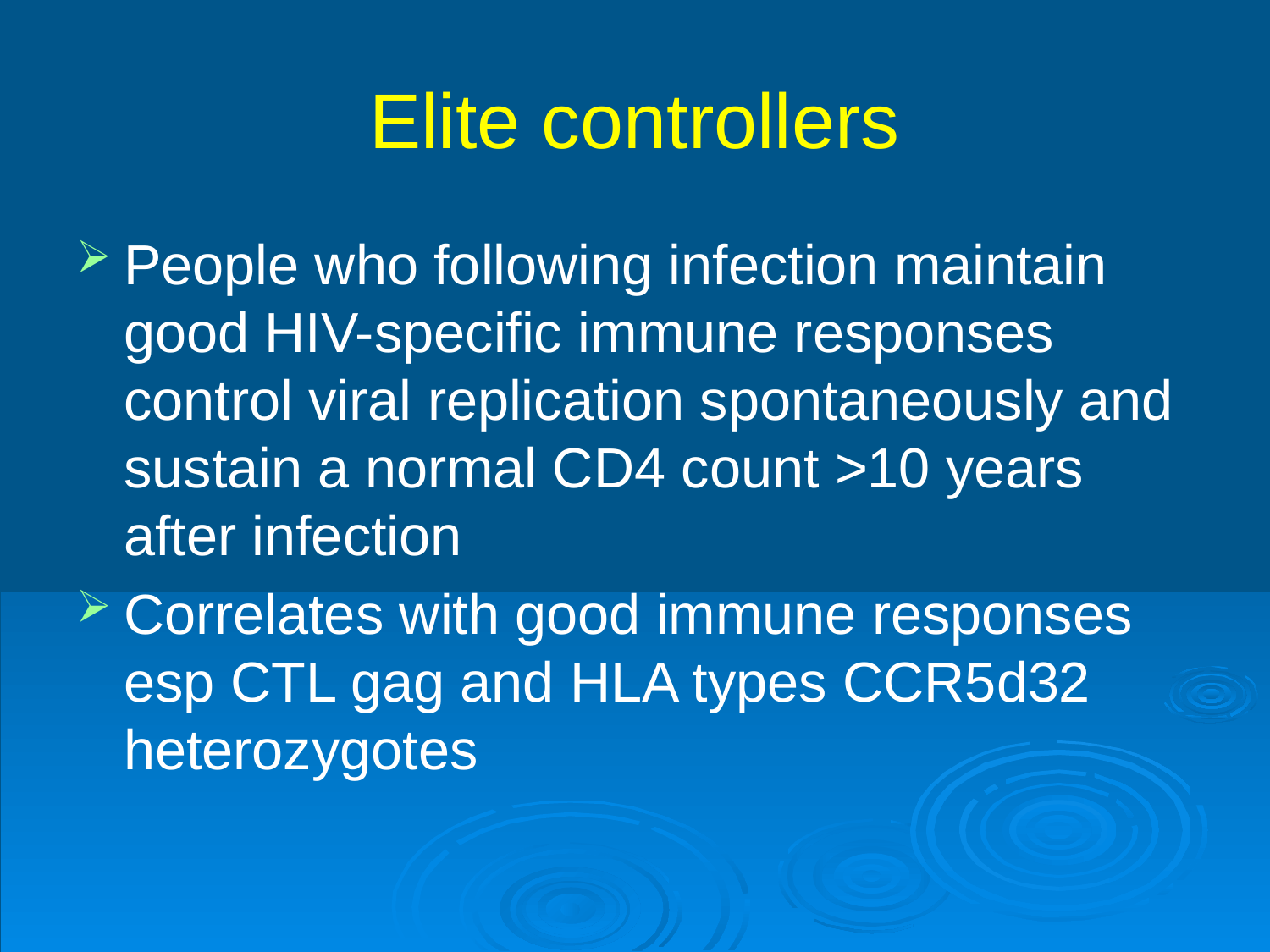

# Elite controllers
People who following infection maintain good HIV-specific immune responses control viral replication spontaneously and sustain a normal CD4 count >10 years after infection
Correlates with good immune responses esp CTL gag and HLA types CCR5d32 heterozygotes